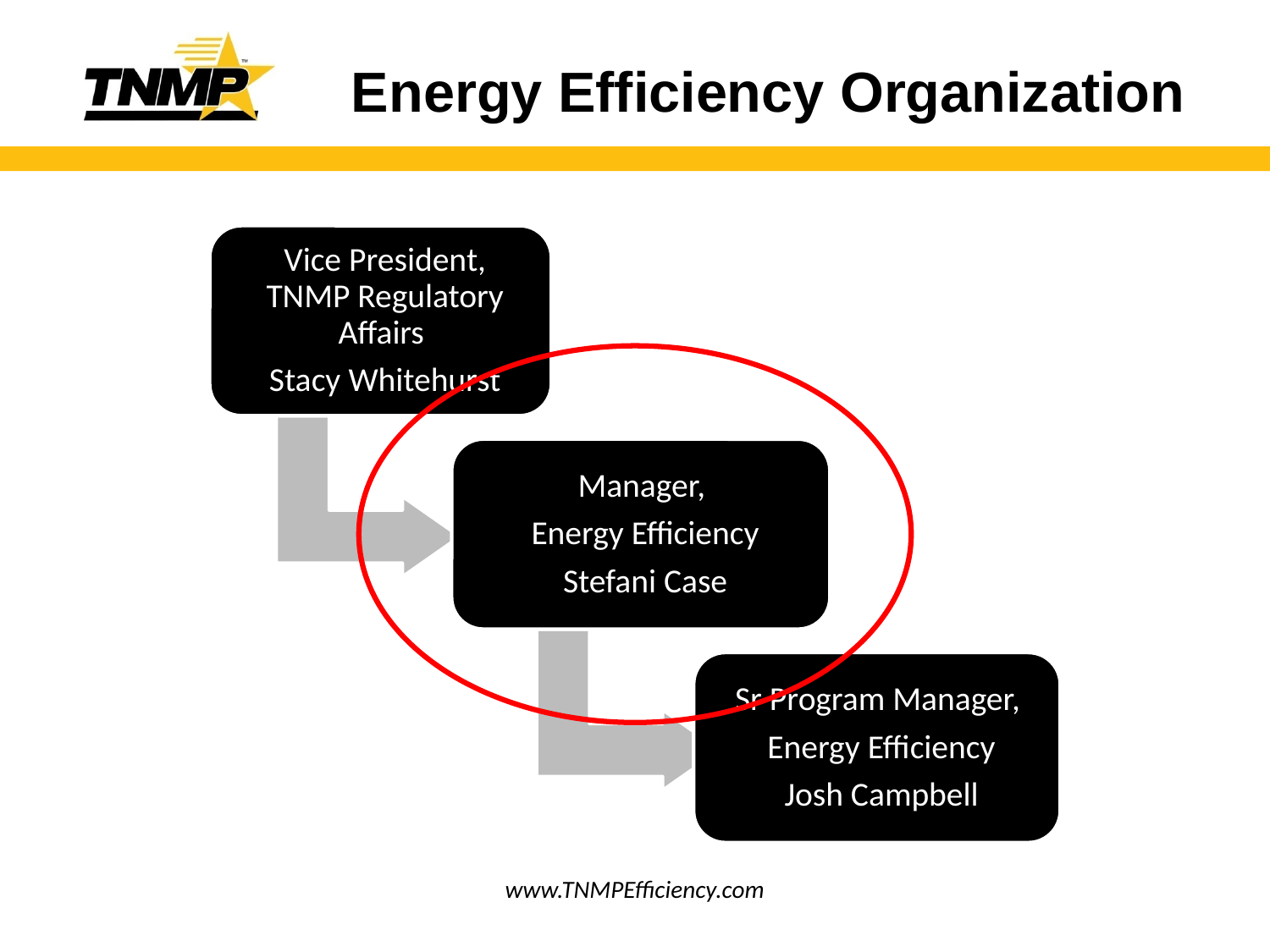

# Energy Efficiency Organization
Vice President, TNMP Regulatory Affairs
Stacy Whitehurst
Manager,
Energy Efficiency
Stefani Case
Sr Program Manager,
Energy Efficiency
Josh Campbell

www.TNMPEfficiency.com